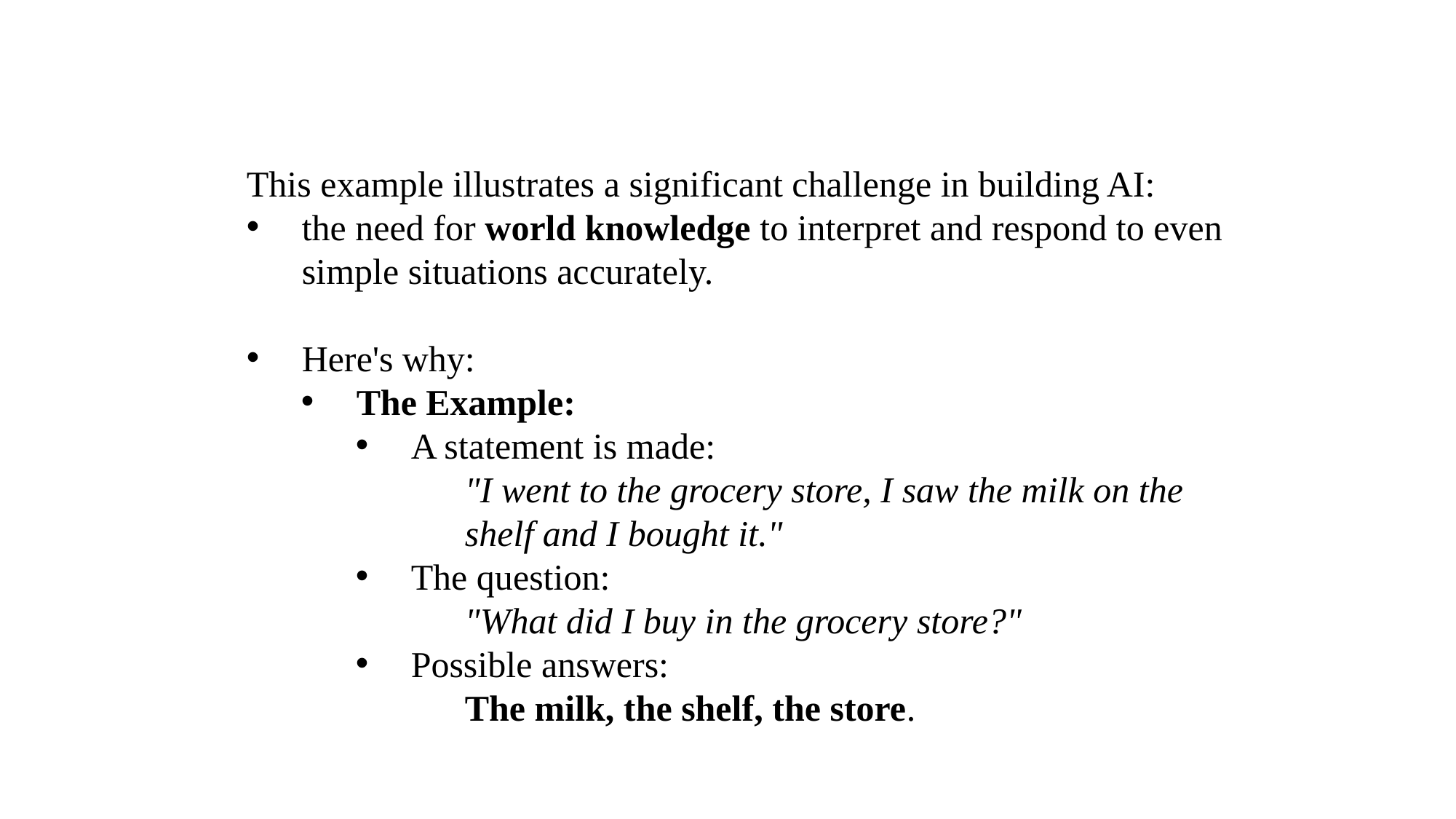

This example illustrates a significant challenge in building AI:
the need for world knowledge to interpret and respond to even simple situations accurately.

Here's why:
The Example:
A statement is made:
      	"I went to the grocery store, I saw the milk on the
	shelf and I bought it."
The question:
	"What did I buy in the grocery store?"
Possible answers:
	The milk, the shelf, the store.